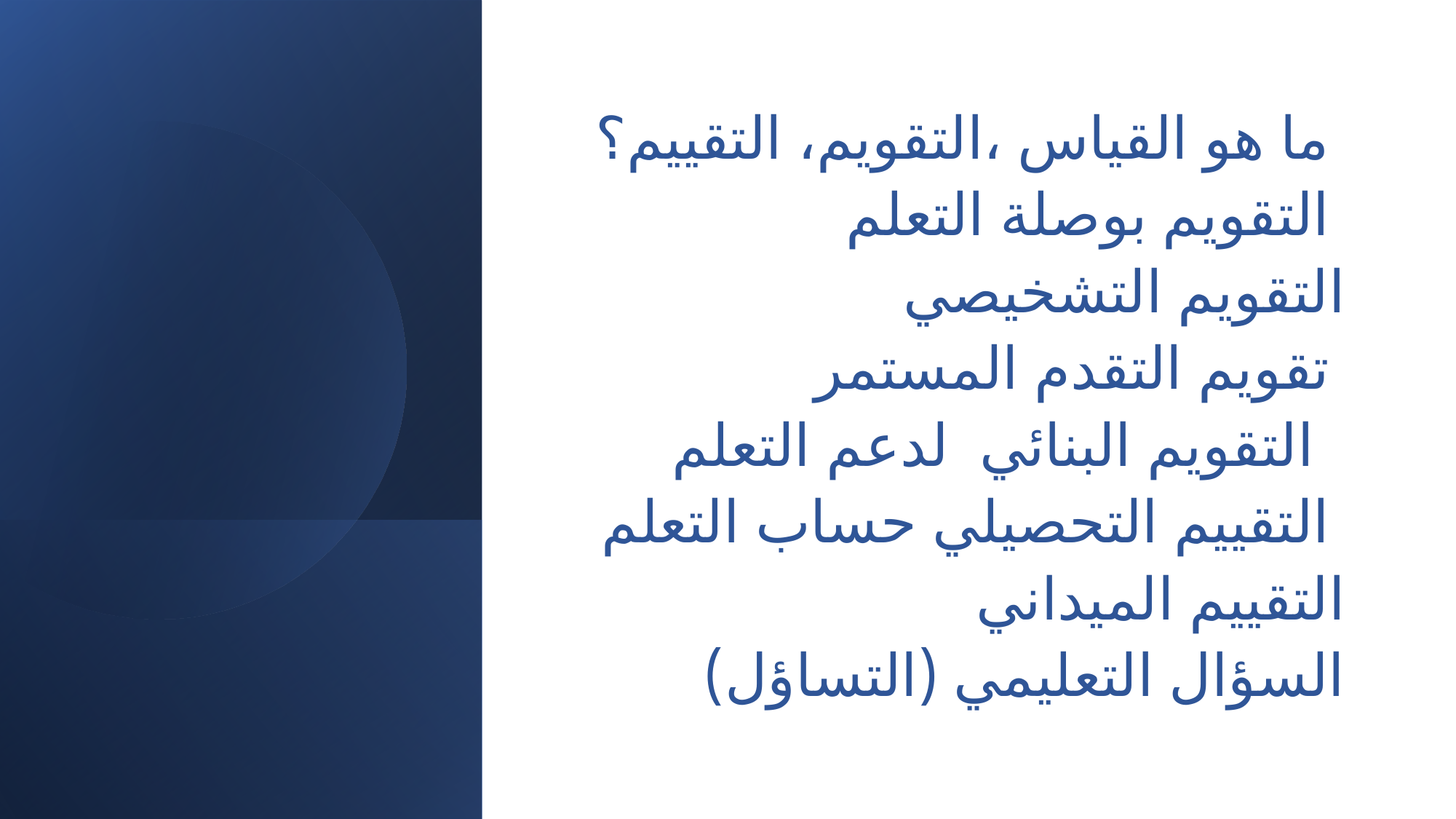

#
ما هو القياس ،التقويم، التقييم؟
التقويم بوصلة التعلم
التقويم التشخيصي
تقويم التقدم المستمر
التقويم البنائي  لدعم التعلم
التقييم التحصيلي حساب التعلم
التقييم الميداني
السؤال التعليمي (التساؤل)